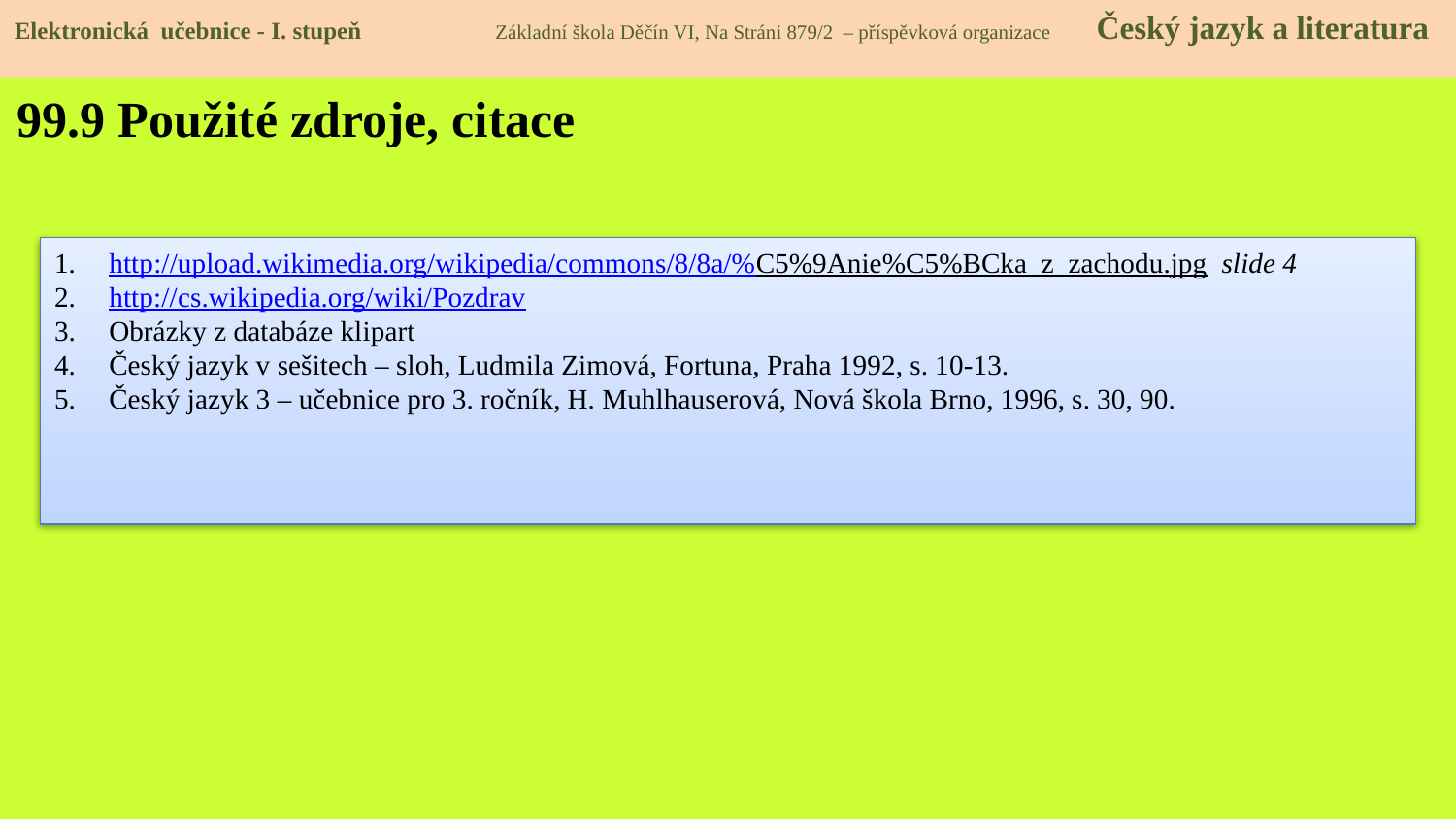

Elektronická  učebnice - I. stupeň                      Základní škola Děčín VI, Na Stráni 879/2  – příspěvková organizace         Český jazyk a literatura

99.9 Použité zdroje, citace
http://upload.wikimedia.org/wikipedia/commons/8/8a/%C5%9Anie%C5%BCka_z_zachodu.jpg  slide 4
http://cs.wikipedia.org/wiki/Pozdrav
Obrázky z databáze klipart
Český jazyk v sešitech – sloh, Ludmila Zimová, Fortuna, Praha 1992, s. 10-13.
Český jazyk 3 – učebnice pro 3. ročník, H. Muhlhauserová, Nová škola Brno, 1996, s. 30, 90.